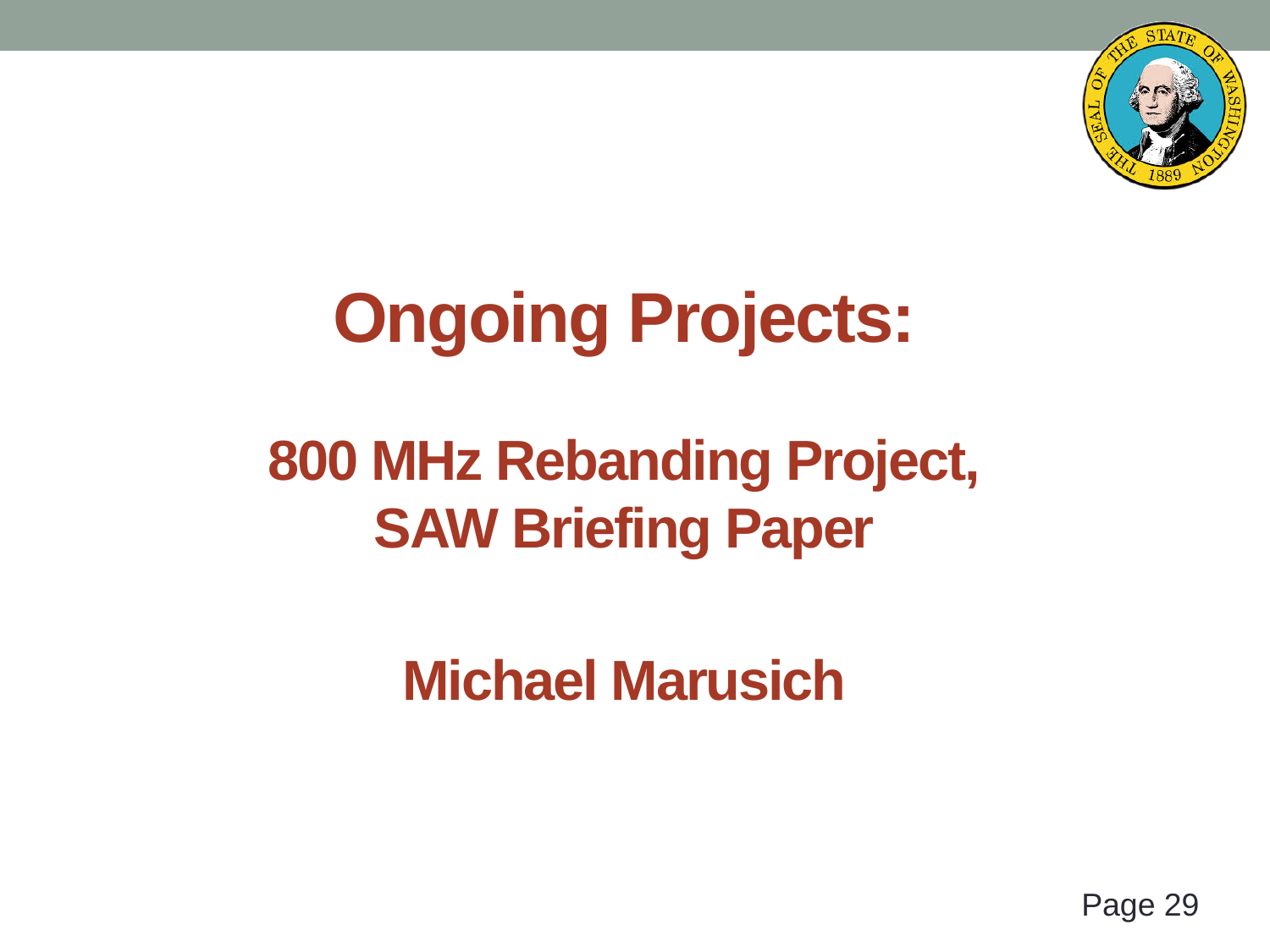

# Ongoing Projects: 800 MHz Rebanding Project, SAW Briefing Paper Michael Marusich